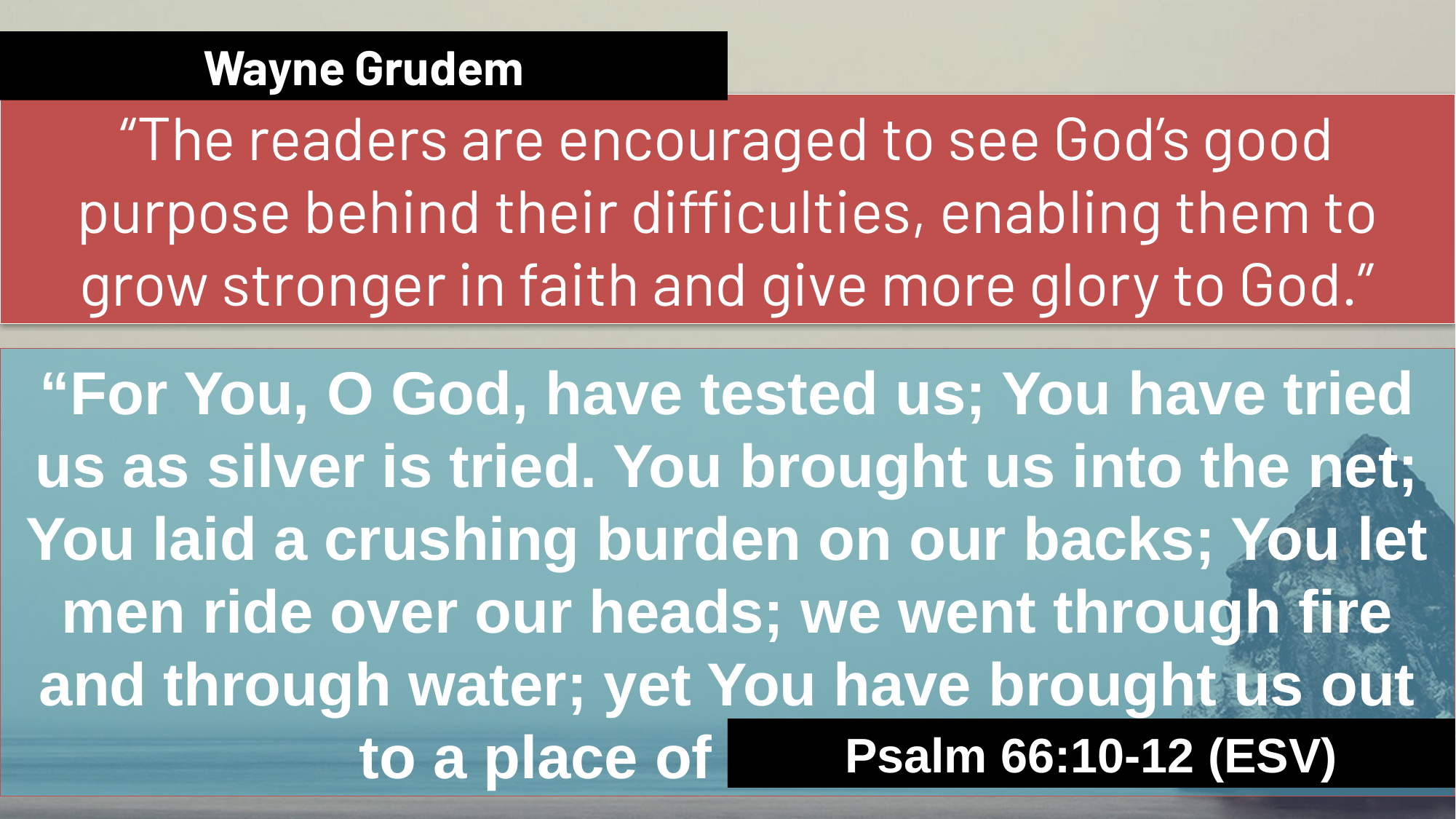

Wayne Grudem
“The readers are encouraged to see God’s good purpose behind their difficulties, enabling them to grow stronger in faith and give more glory to God.”
“For You, O God, have tested us; You have tried us as silver is tried. You brought us into the net; You laid a crushing burden on our backs; You let men ride over our heads; we went through fire and through water; yet You have brought us out to a place of abundance.”
Psalm 66:10-12 (ESV)